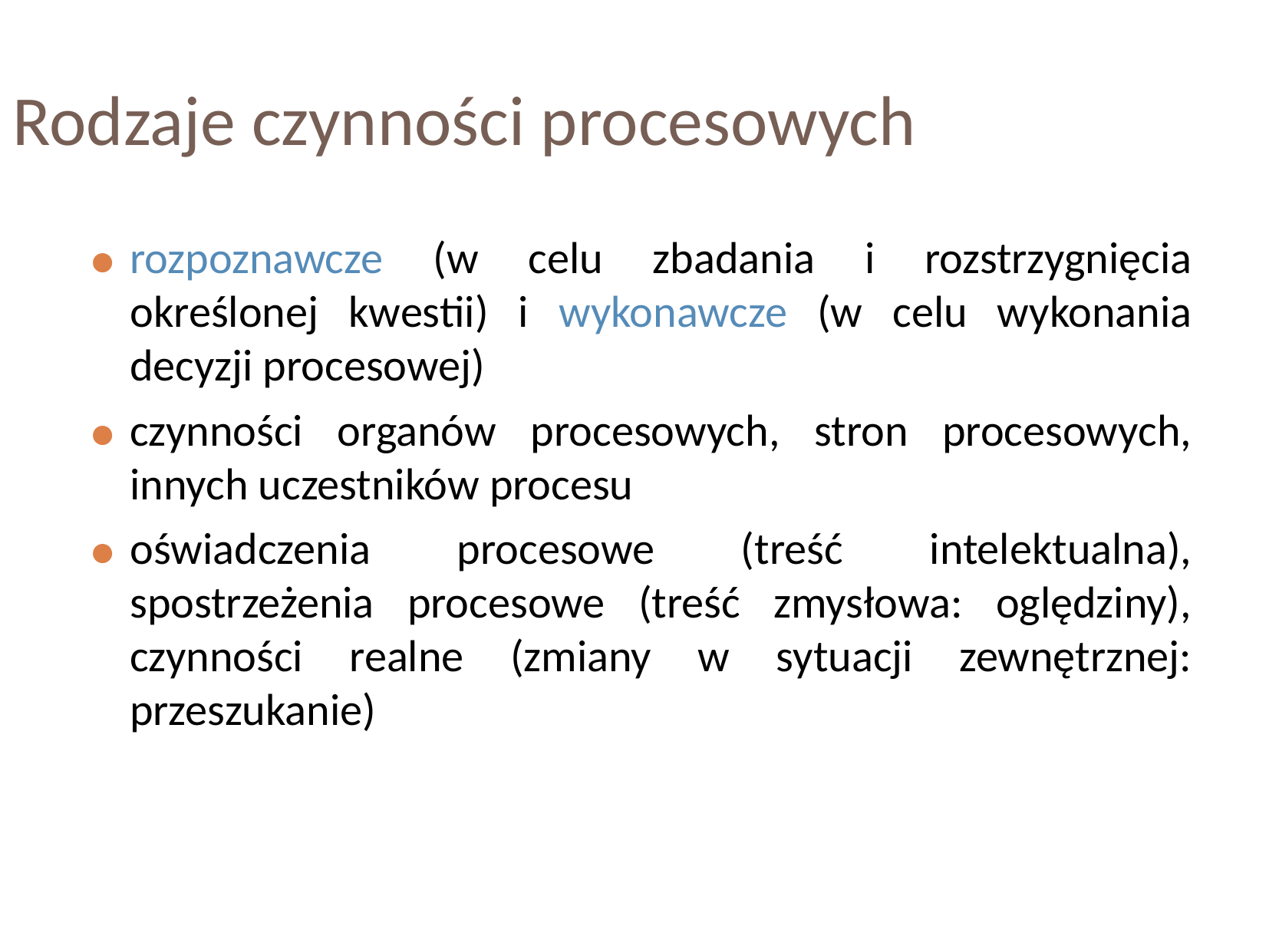

Rodzaje czynności procesowych
rozpoznawcze (w celu zbadania i rozstrzygnięcia określonej kwestii) i wykonawcze (w celu wykonania decyzji procesowej)
czynności organów procesowych, stron procesowych, innych uczestników procesu
oświadczenia procesowe (treść intelektualna), spostrzeżenia procesowe (treść zmysłowa: oględziny), czynności realne (zmiany w sytuacji zewnętrznej: przeszukanie)